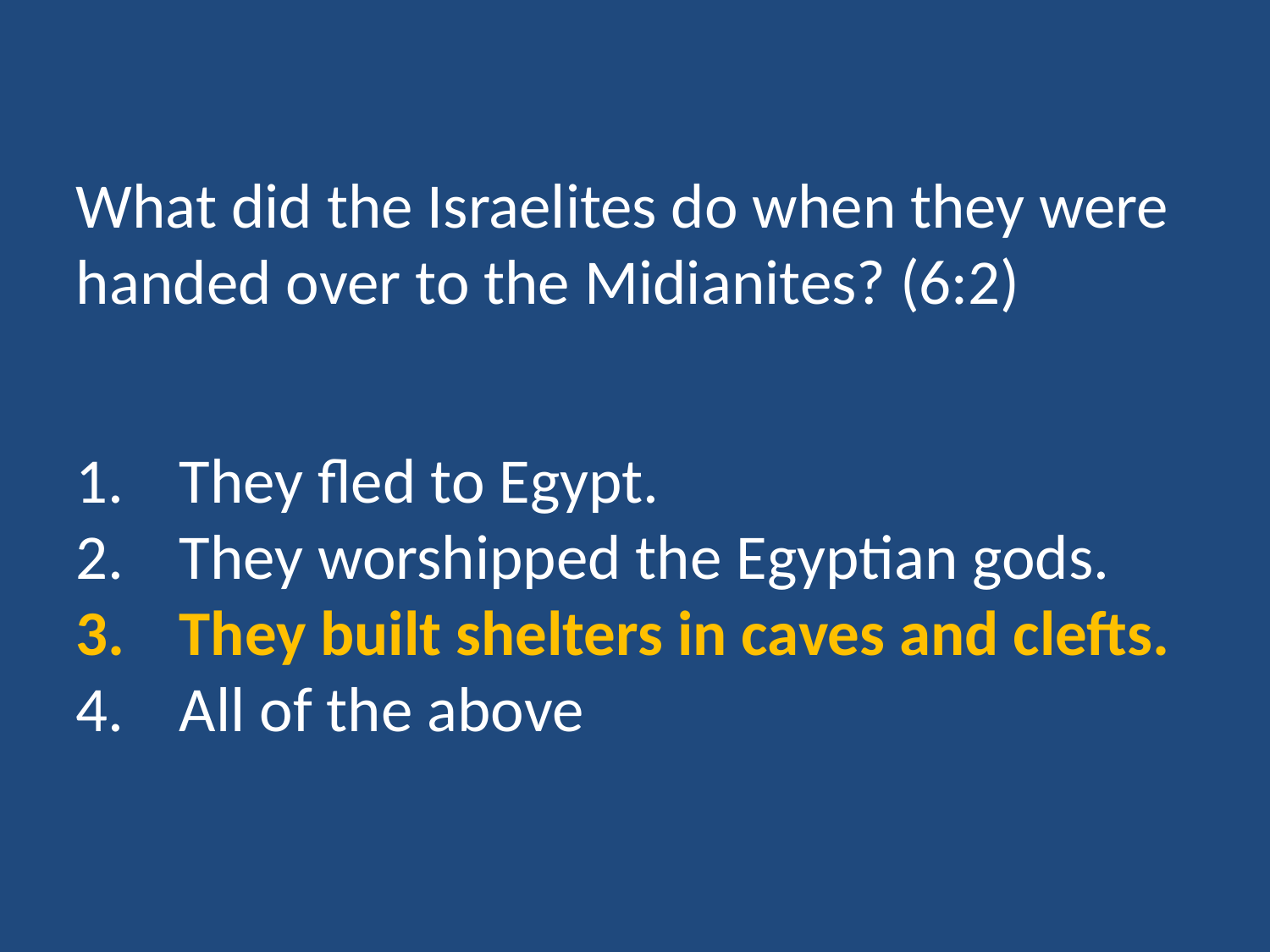

What did the Israelites do when they were handed over to the Midianites? (6:2)
They fled to Egypt.
They worshipped the Egyptian gods.
They built shelters in caves and clefts.
All of the above